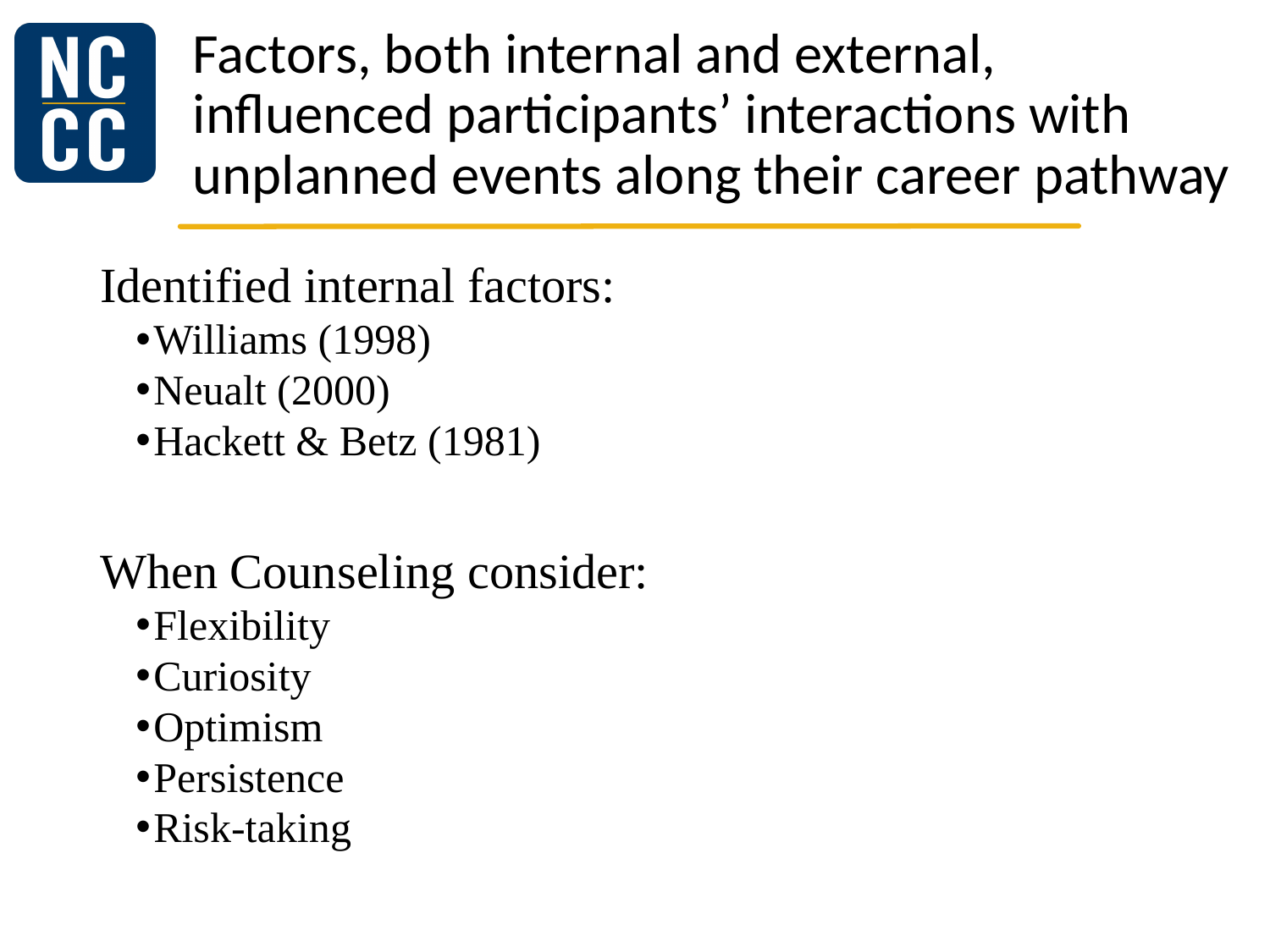

# Factors, both internal and external, influenced participants’ interactions with unplanned events along their career pathway
Identified internal factors:
Williams (1998)
Neualt (2000)
Hackett & Betz (1981)

When Counseling consider:
Flexibility
Curiosity
Optimism
Persistence
Risk-taking